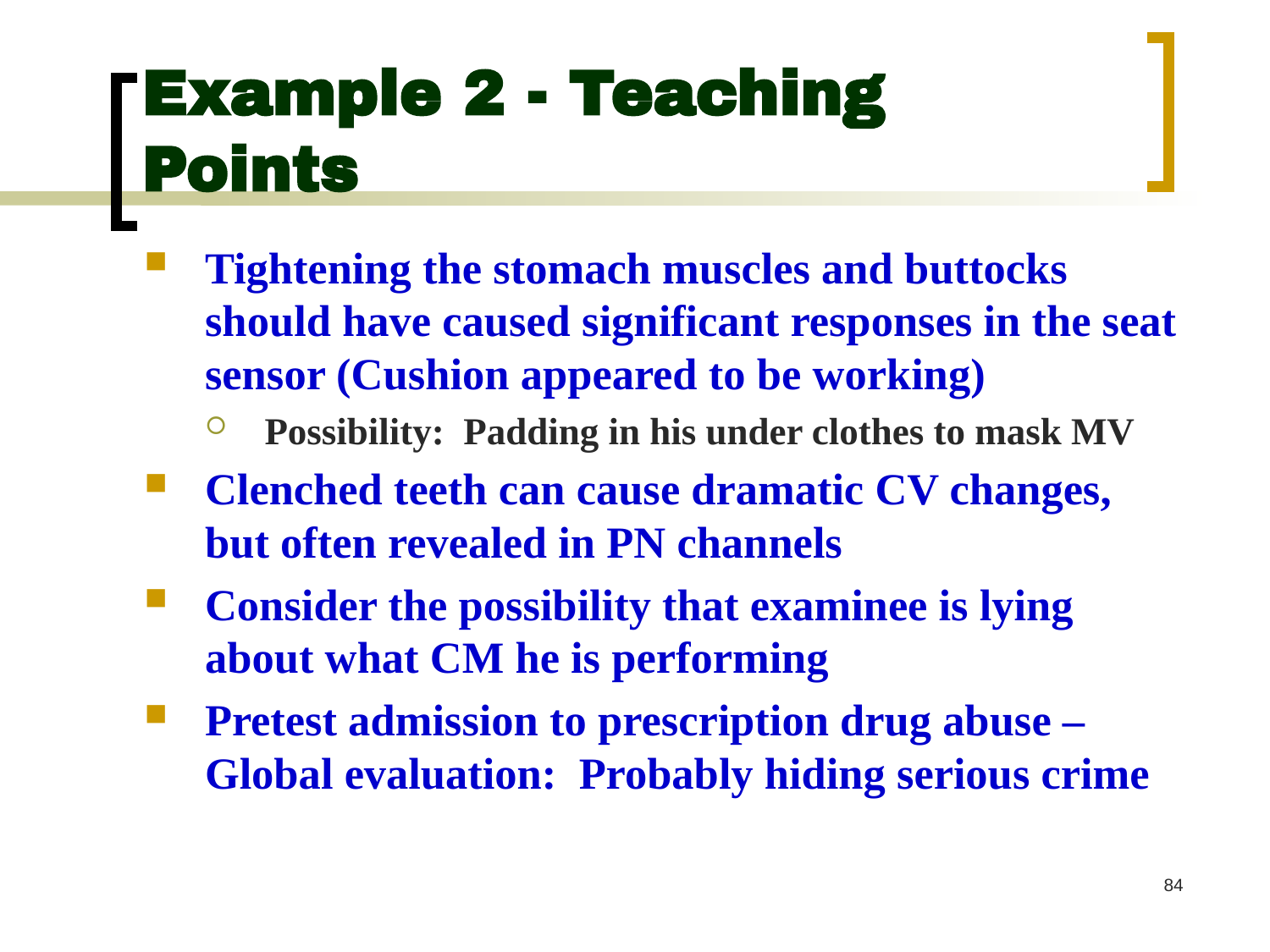

# Example 2 - Teaching Points
Tightening the stomach muscles and buttocks should have caused significant responses in the seat sensor (Cushion appeared to be working)
Possibility:  Padding in his under clothes to mask MV
Clenched teeth can cause dramatic CV changes, but often revealed in PN channels
Consider the possibility that examinee is lying about what CM he is performing
Pretest admission to prescription drug abuse – Global evaluation:  Probably hiding serious crime
84